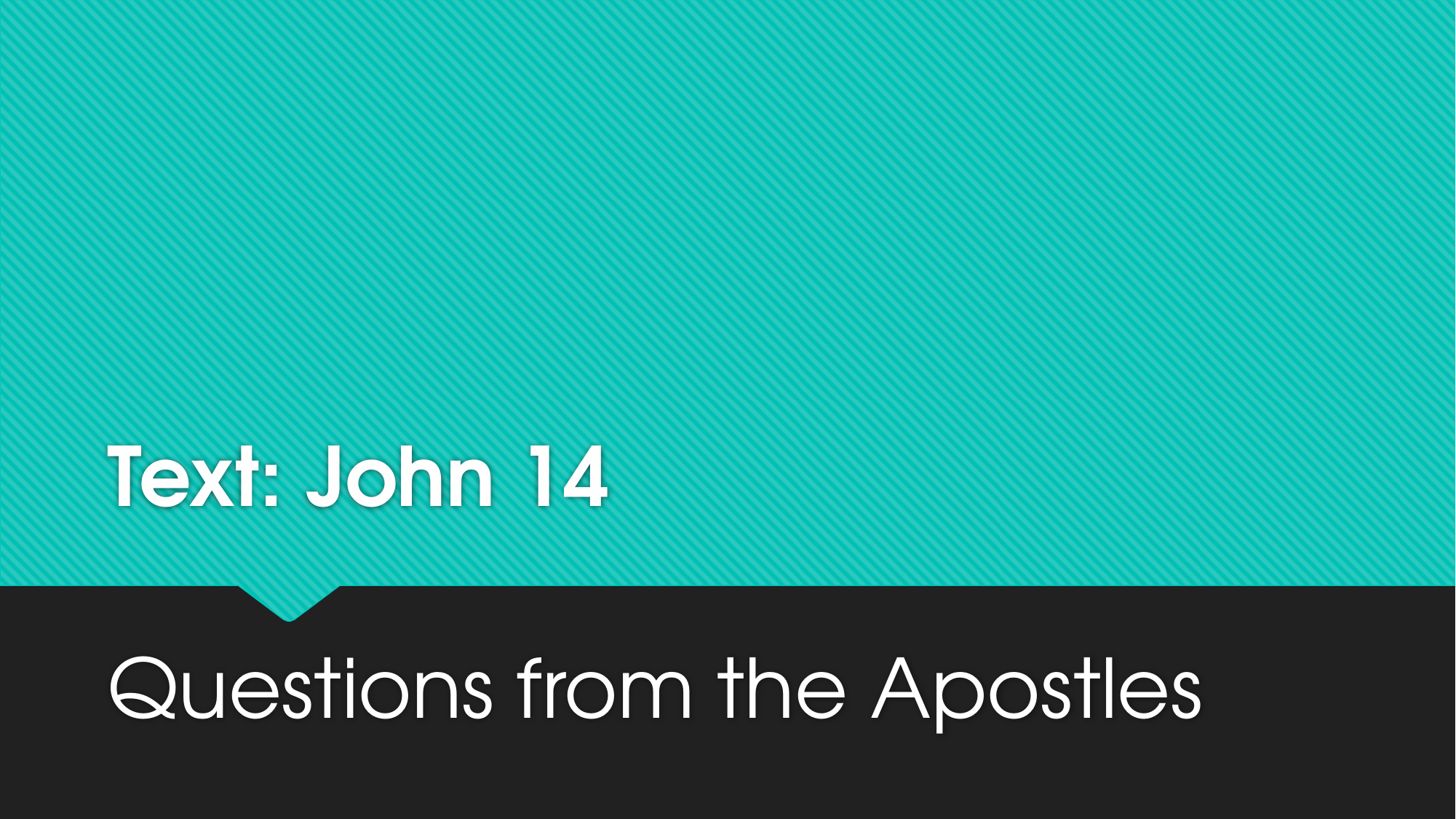

# Text: John 14
Questions from the Apostles